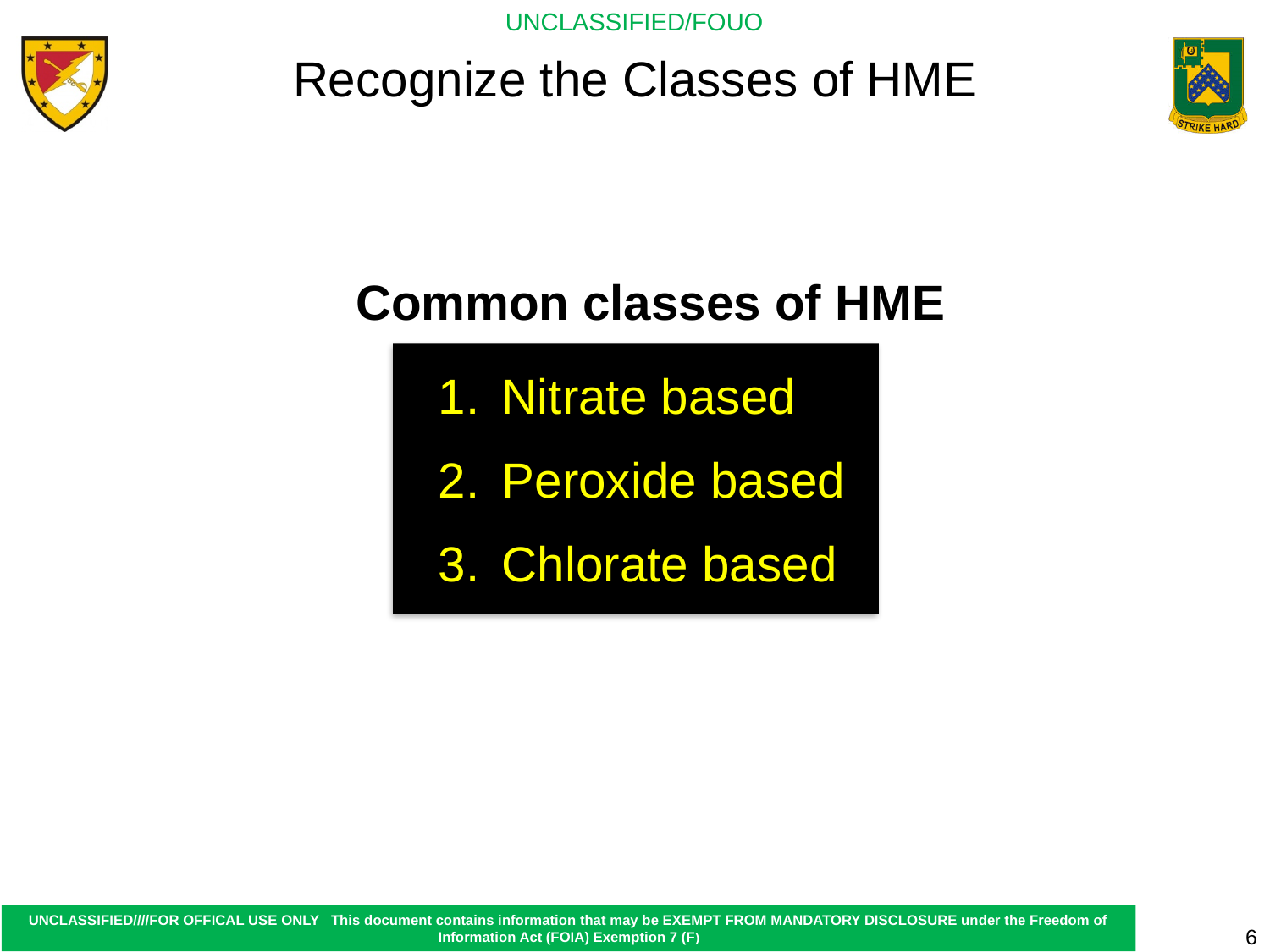

# Recognize the Classes of HME
Common classes of HME
Nitrate based
Peroxide based
Chlorate based
6